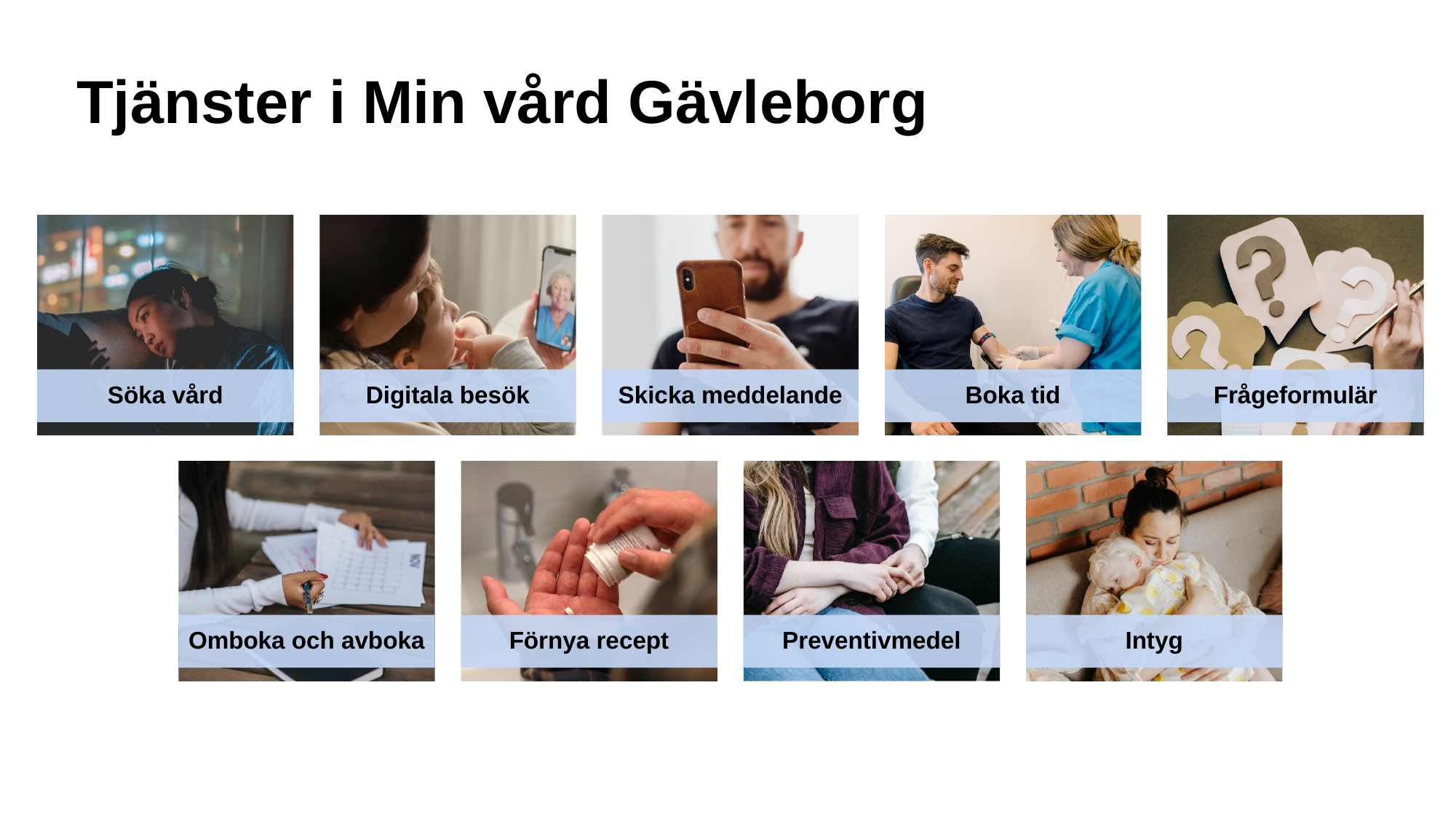

# Tjänster i Min vård Gävleborg
Söka vård
Digitala besök
Skicka meddelande
Boka tid
Frågeformulär
Omboka och avboka
Förnya recept
Preventivmedel
Intyg